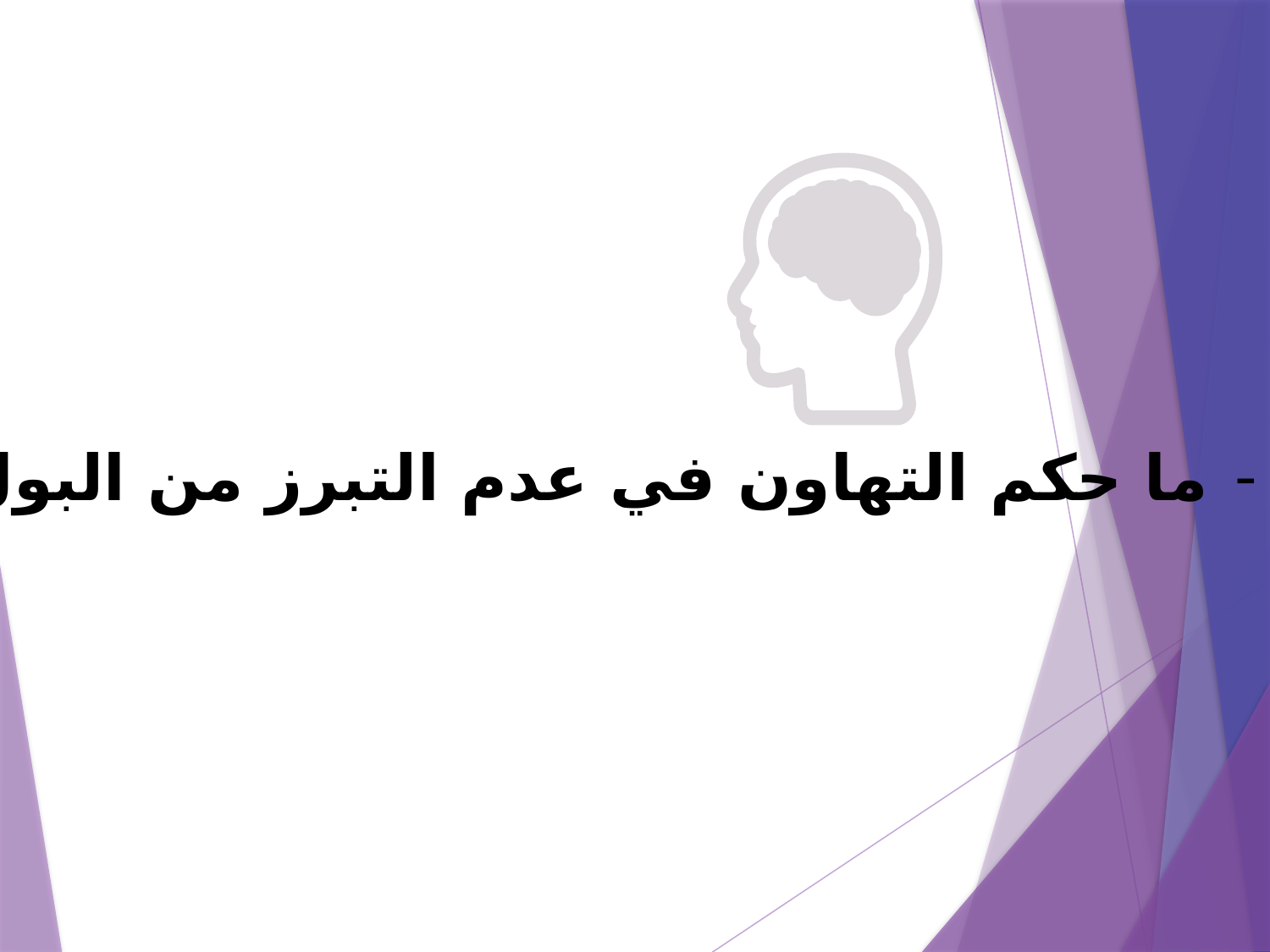

ما حكم التهاون في عدم التبرز من البول ؟